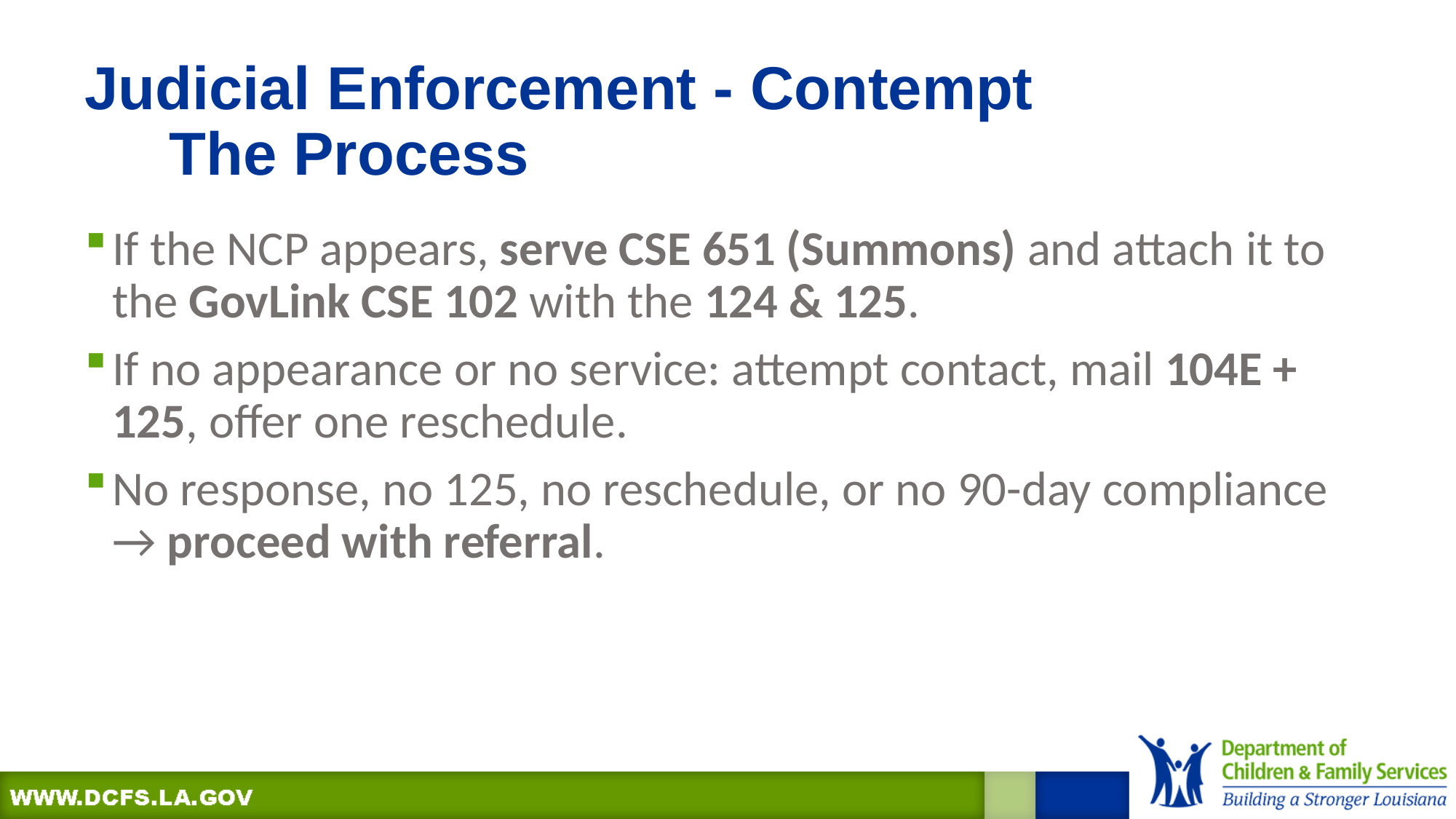

# Judicial Enforcement - Contempt      The Process
If the NCP appears, serve CSE 651 (Summons) and attach it to the GovLink CSE 102 with the 124 & 125.
If no appearance or no service: attempt contact, mail 104E + 125, offer one reschedule.
No response, no 125, no reschedule, or no 90-day compliance → proceed with referral.